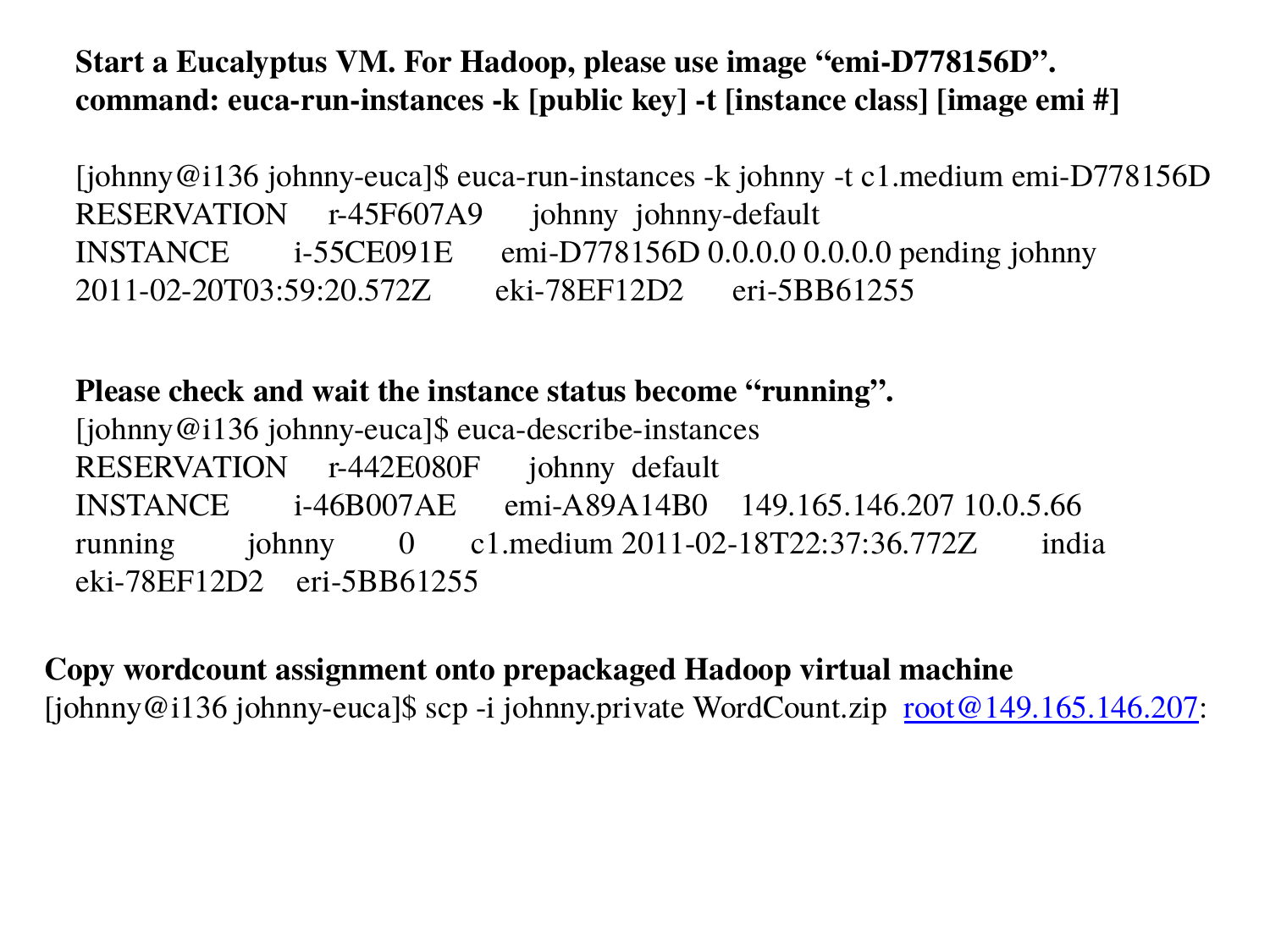

Start a Eucalyptus VM. For Hadoop, please use image “emi-D778156D”.
command: euca-run-instances -k [public key] -t [instance class] [image emi #]
[johnny@i136 johnny-euca]$ euca-run-instances -k johnny -t c1.medium emi-D778156D
RESERVATION     r-45F607A9      johnny  johnny-default
INSTANCE        i-55CE091E      emi-D778156D 0.0.0.0 0.0.0.0 pending johnny        2011-02-20T03:59:20.572Z        eki-78EF12D2      eri-5BB61255

Please check and wait the instance status become “running”.
[johnny@i136 johnny-euca]$ euca-describe-instances
RESERVATION     r-442E080F      johnny  default
INSTANCE        i-46B007AE      emi-A89A14B0    149.165.146.207 10.0.5.66       running         johnny        0       c1.medium 2011-02-18T22:37:36.772Z        india   eki-78EF12D2    eri-5BB61255
Copy wordcount assignment onto prepackaged Hadoop virtual machine
[johnny@i136 johnny-euca]$ scp -i johnny.private WordCount.zip  root@149.165.146.207: